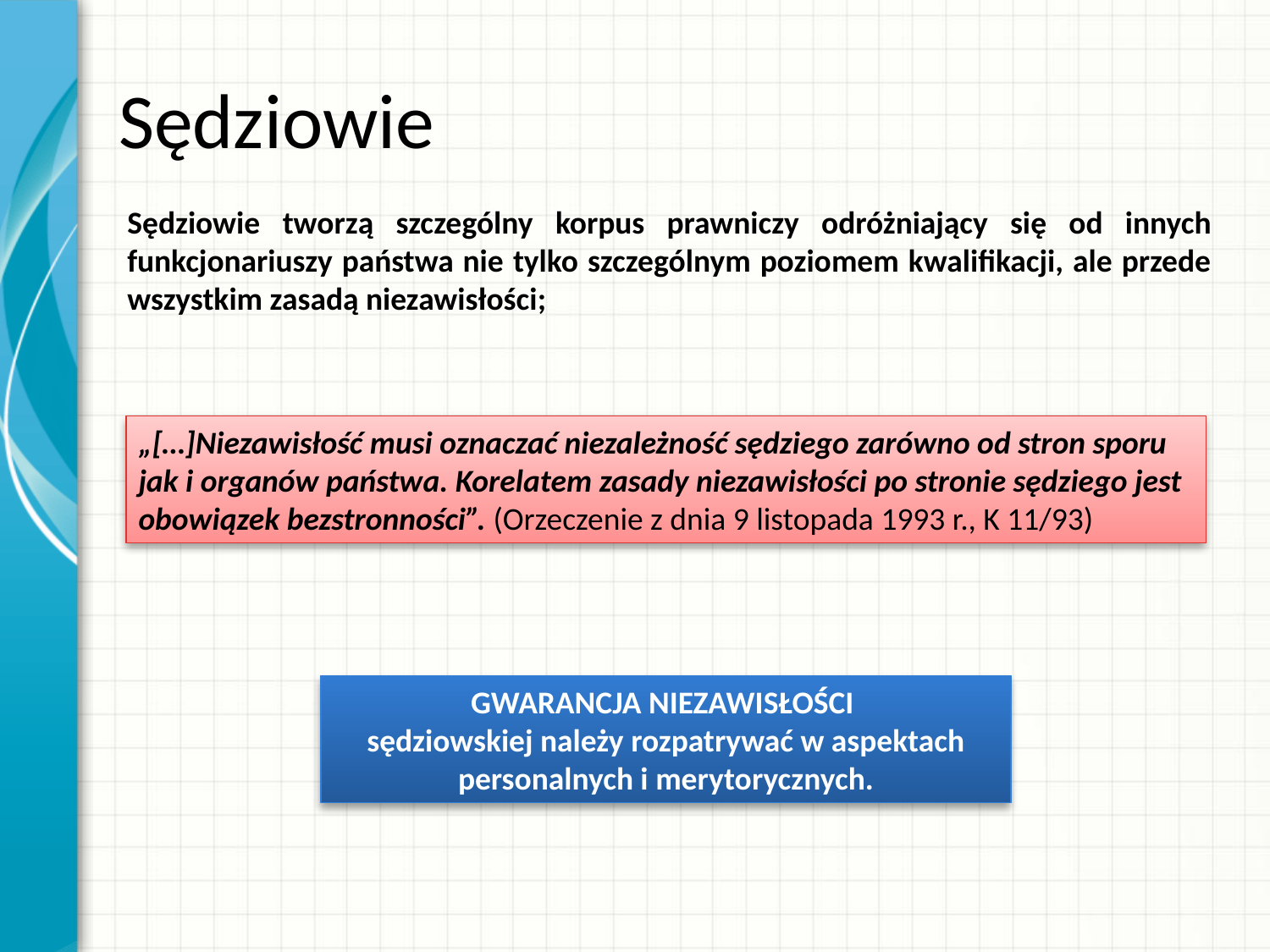

# Sędziowie
Sędziowie tworzą szczególny korpus prawniczy odróżniający się od innych funkcjonariuszy państwa nie tylko szczególnym poziomem kwalifikacji, ale przede wszystkim zasadą niezawisłości;
„[…]Niezawisłość musi oznaczać niezależność sędziego zarówno od stron sporu jak i organów państwa. Korelatem zasady niezawisłości po stronie sędziego jest obowiązek bezstronności”. (Orzeczenie z dnia 9 listopada 1993 r., K 11/93)
GWARANCJA NIEZAWISŁOŚCI
sędziowskiej należy rozpatrywać w aspektach personalnych i merytorycznych.